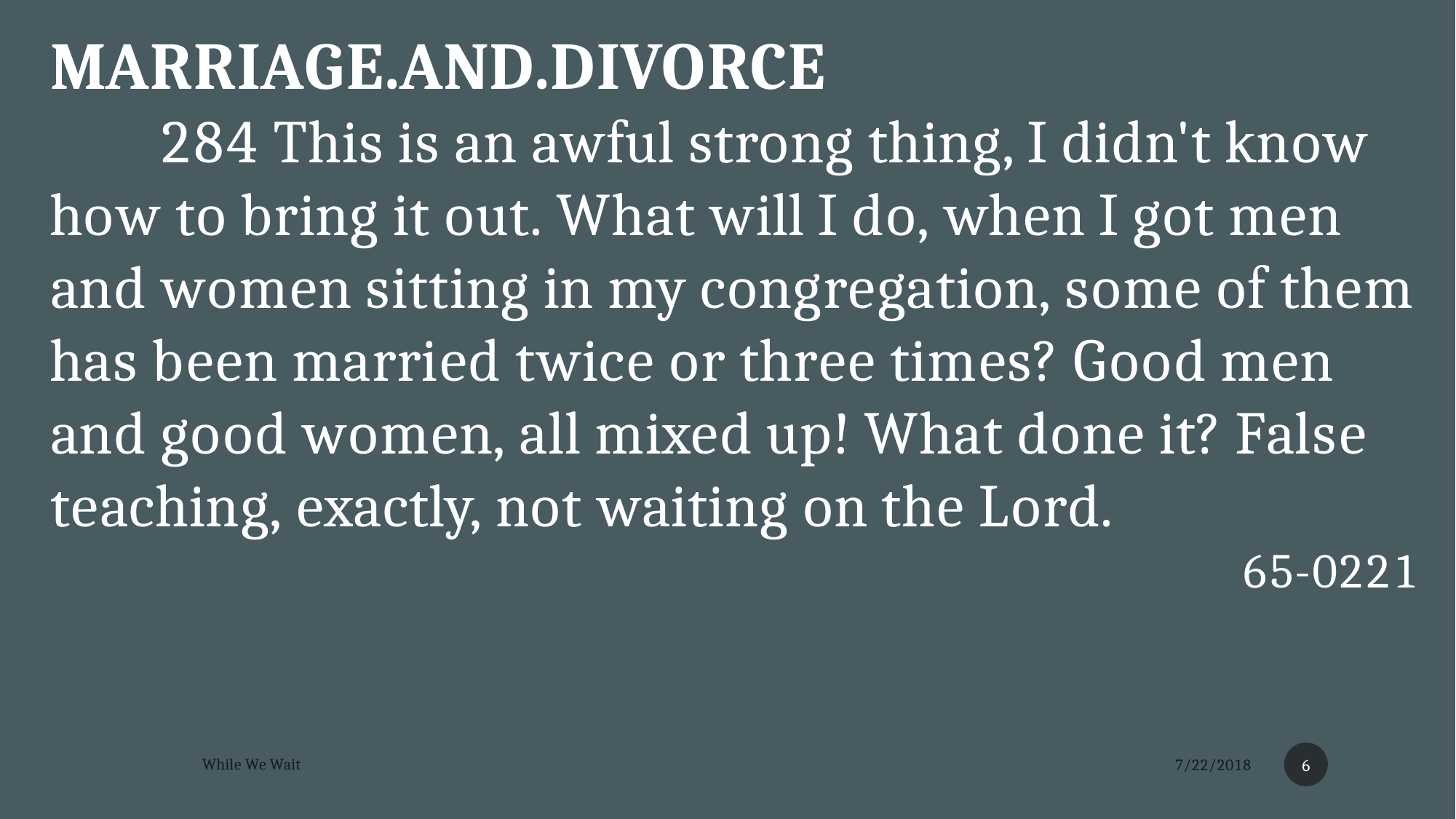

MARRIAGE.AND.DIVORCE
	284 This is an awful strong thing, I didn't know how to bring it out. What will I do, when I got men and women sitting in my congregation, some of them has been married twice or three times? Good men and good women, all mixed up! What done it? False teaching, exactly, not waiting on the Lord.
65-0221
6
While We Wait
7/22/2018